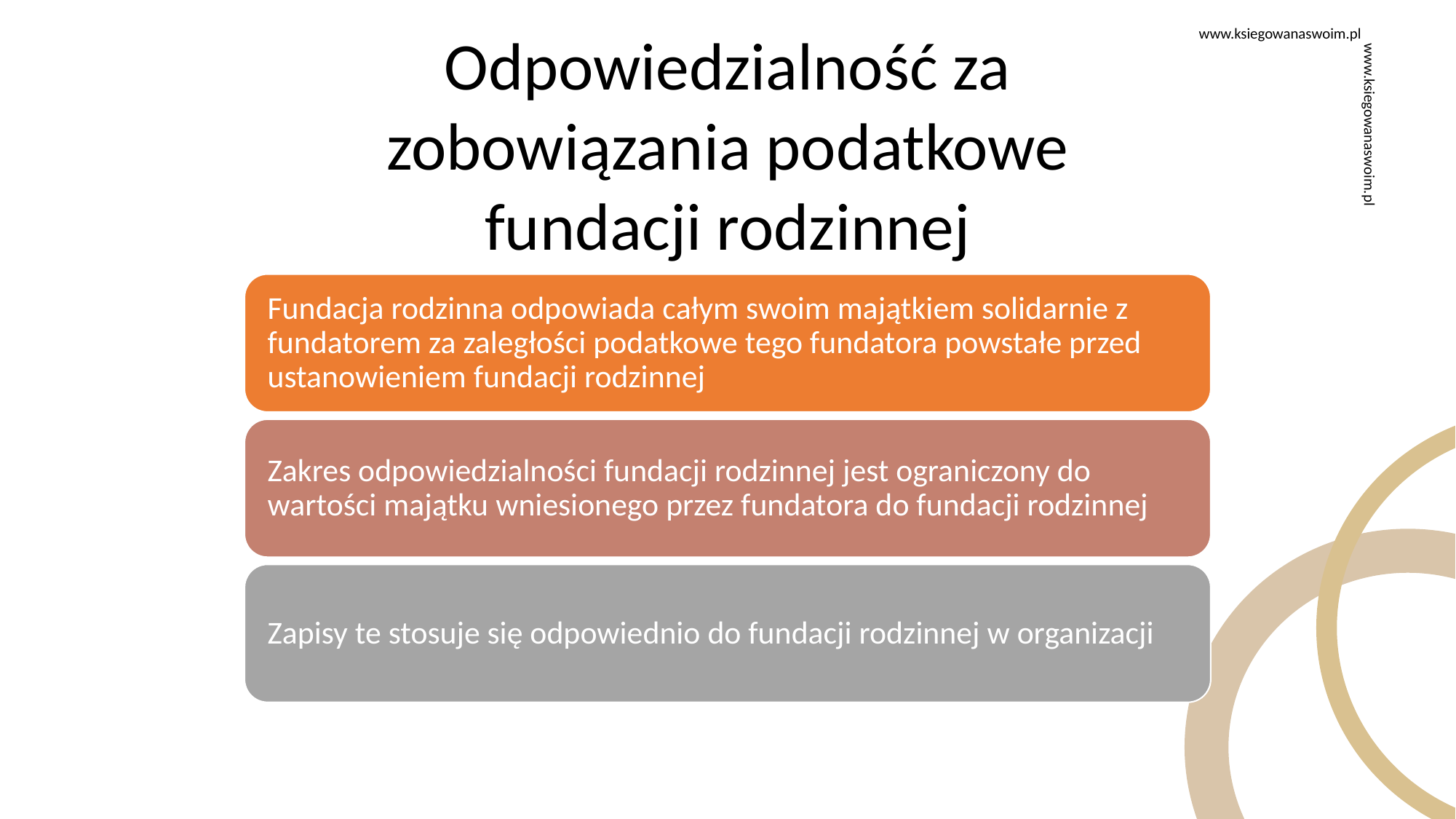

Odpowiedzialność za zobowiązania podatkowe fundacji rodzinnej
www.ksiegowanaswoim.pl
Fundacja rodzinna odpowiada całym swoim majątkiem solidarnie z fundatorem za zaległości podatkowe tego fundatora powstałe przed ustanowieniem fundacji rodzinnej
Zakres odpowiedzialności fundacji rodzinnej jest ograniczony do wartości majątku wniesionego przez fundatora do fundacji rodzinnej
Zapisy te stosuje się odpowiednio do fundacji rodzinnej w organizacji

www.ksiegowanaswoim.pl